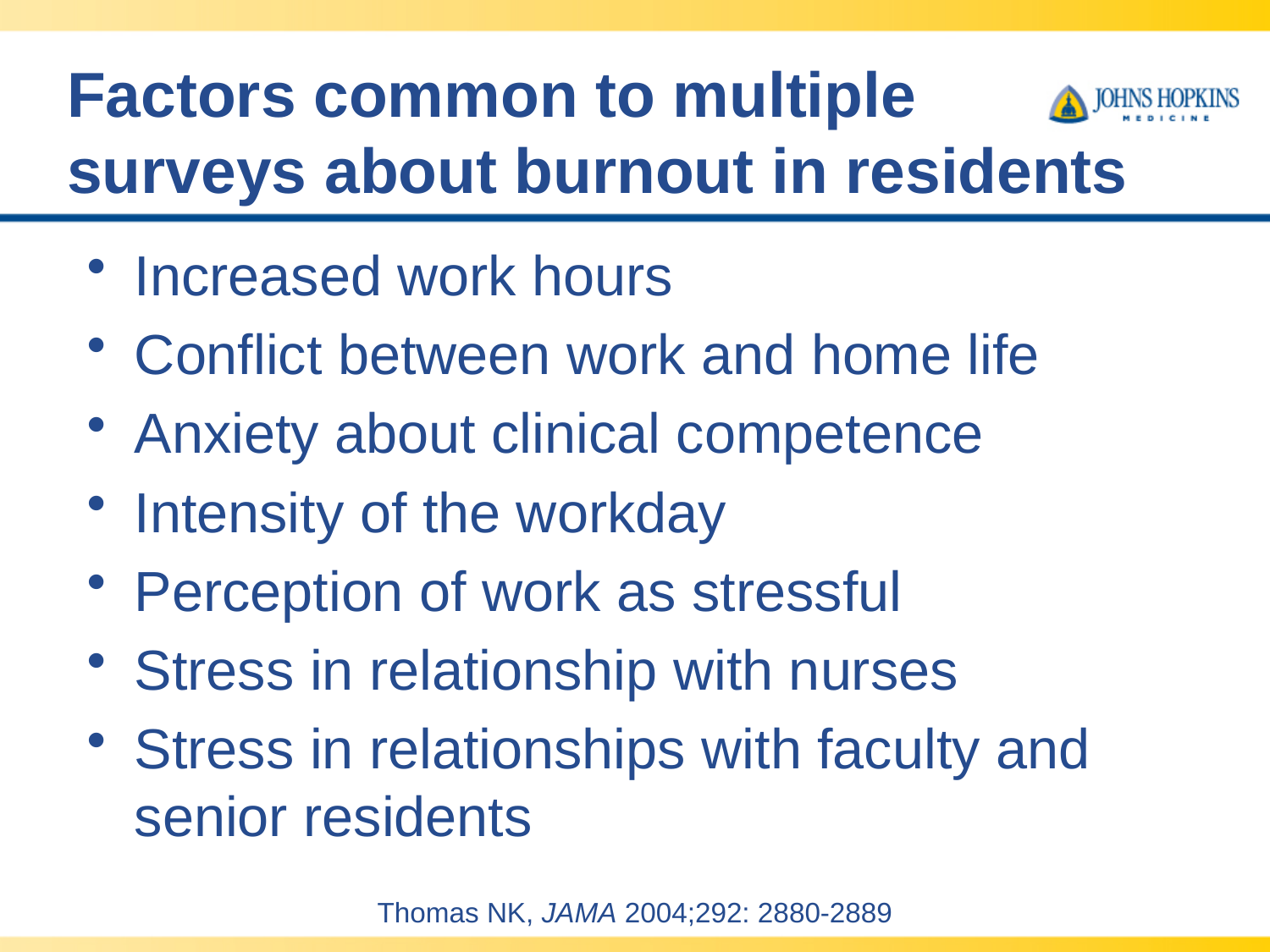

# Factors common to multiple surveys about burnout in residents
Increased work hours
Conflict between work and home life
Anxiety about clinical competence
Intensity of the workday
Perception of work as stressful
Stress in relationship with nurses
Stress in relationships with faculty and senior residents

Thomas NK, JAMA 2004;292: 2880-2889